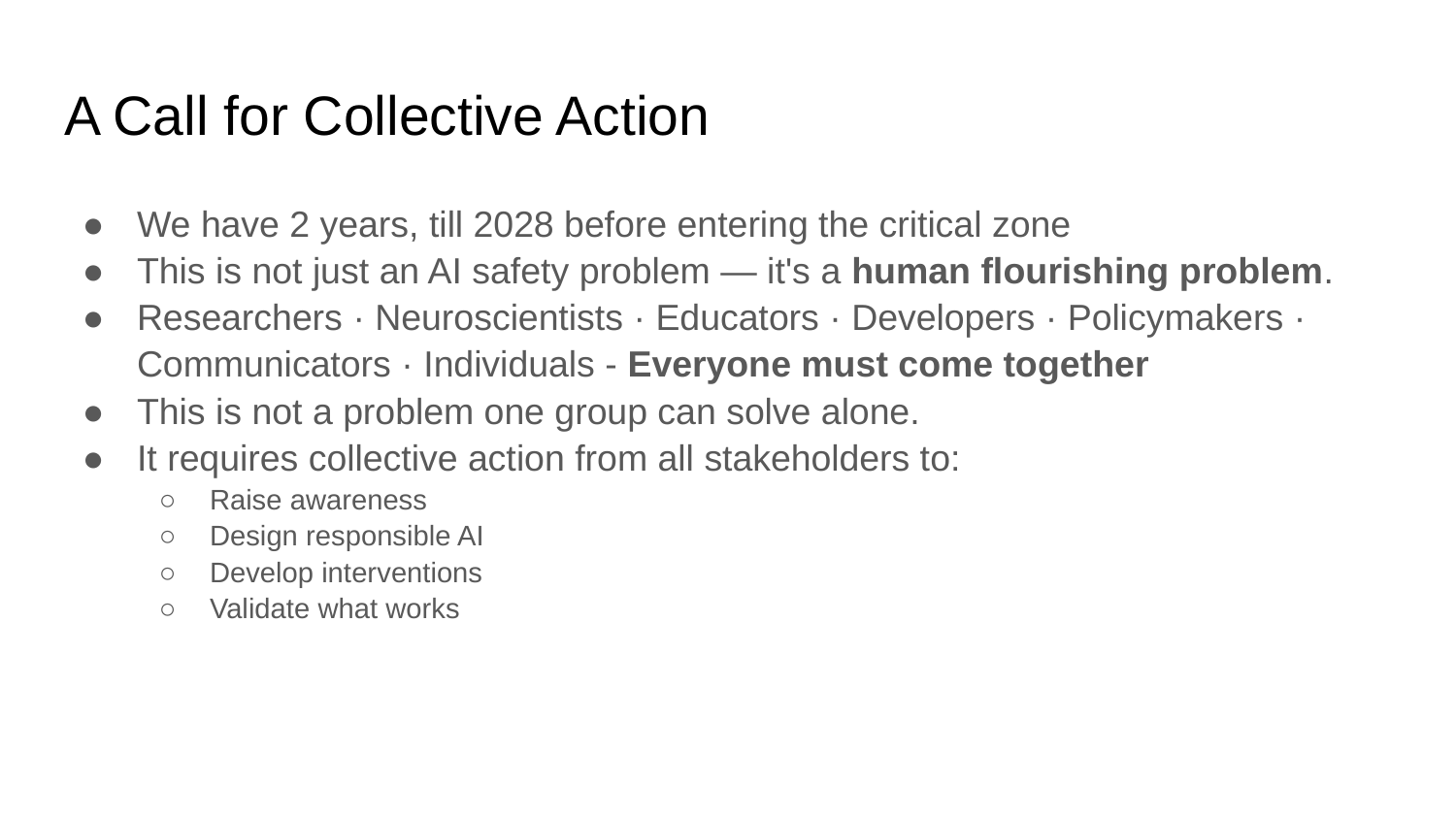

# A Call for Collective Action
We have 2 years, till 2028 before entering the critical zone
This is not just an AI safety problem — it's a human flourishing problem.
Researchers · Neuroscientists · Educators · Developers · Policymakers · Communicators · Individuals - Everyone must come together
This is not a problem one group can solve alone.
It requires collective action from all stakeholders to:
Raise awareness
Design responsible AI
Develop interventions
Validate what works